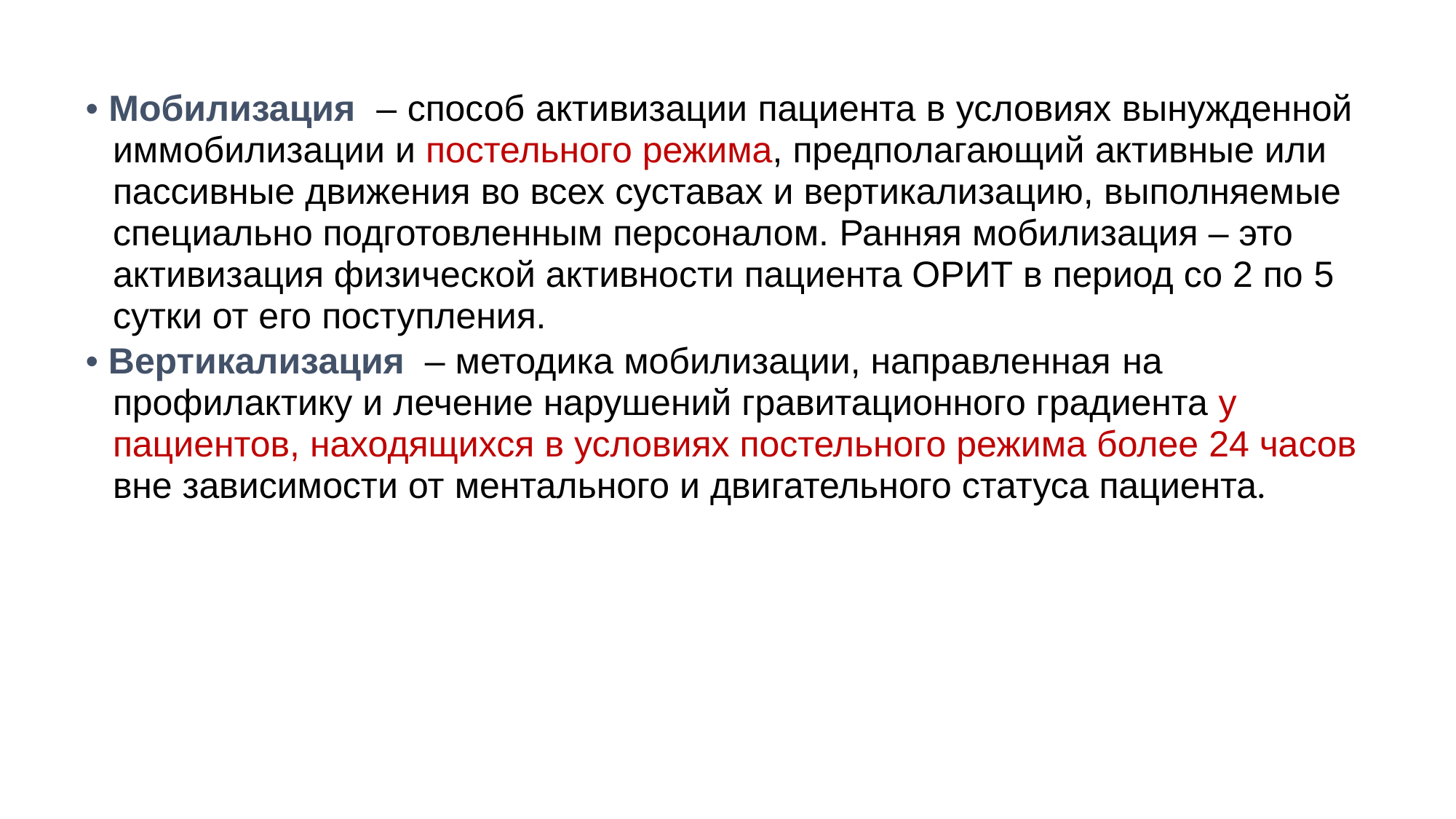

• Мобилизация  – способ активизации пациента в условиях вынужденной иммобилизации и постельного режима, предполагающий активные или пассивные движения во всех суставах и вертикализацию, выполняемые специально подготовленным персоналом. Ранняя мобилизация – это активизация физической активности пациента ОРИТ в период со 2 по 5 сутки от его поступления.
• Вертикализация  – методика мобилизации, направленная на профилактику и лечение нарушений гравитационного градиента у пациентов, находящихся в условиях постельного режима более 24 часов вне зависимости от ментального и двигательного статуса пациента.